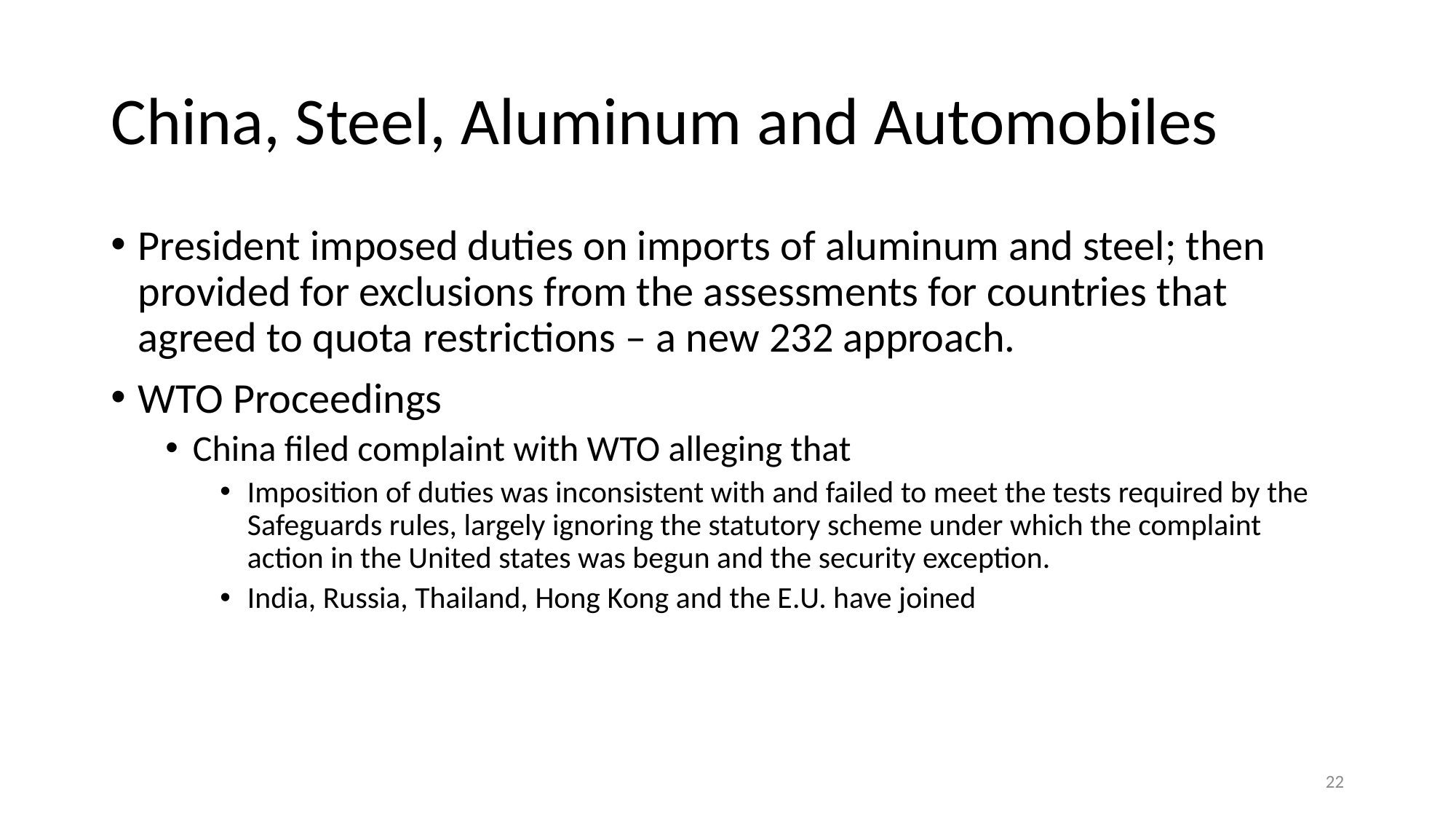

# China, Steel, Aluminum and Automobiles
President imposed duties on imports of aluminum and steel; then provided for exclusions from the assessments for countries that agreed to quota restrictions – a new 232 approach.
WTO Proceedings
China filed complaint with WTO alleging that
Imposition of duties was inconsistent with and failed to meet the tests required by the Safeguards rules, largely ignoring the statutory scheme under which the complaint action in the United states was begun and the security exception.
India, Russia, Thailand, Hong Kong and the E.U. have joined
22